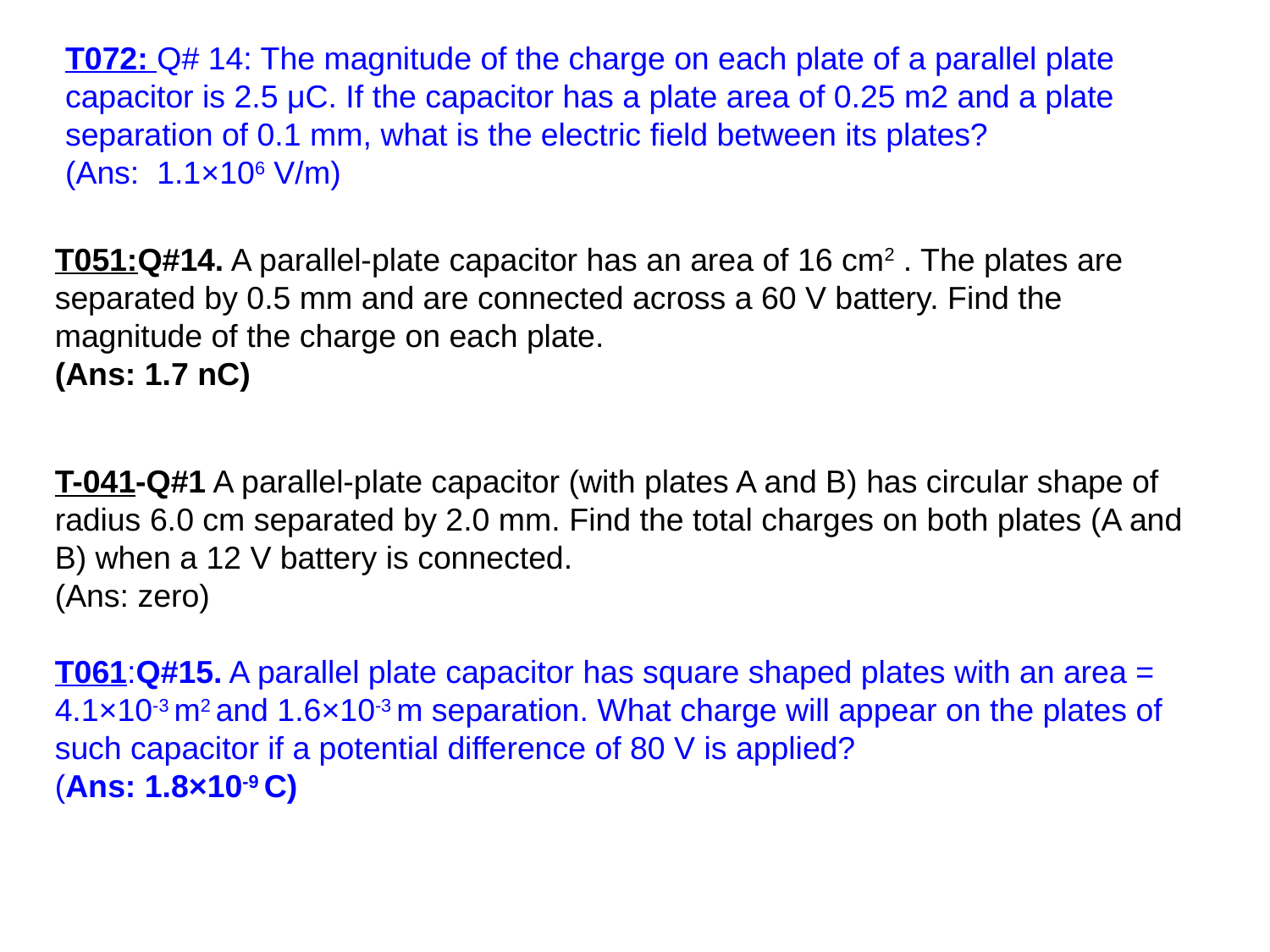

T072: Q# 14: The magnitude of the charge on each plate of a parallel plate capacitor is 2.5 μC. If the capacitor has a plate area of 0.25 m2 and a plate separation of 0.1 mm, what is the electric field between its plates?
(Ans:  1.1×106 V/m)

T051:Q#14. A parallel-plate capacitor has an area of 16 cm2 . The plates are separated by 0.5 mm and are connected across a 60 V battery. Find the magnitude of the charge on each plate.
(Ans: 1.7 nC)

T-041-Q#1 A parallel-plate capacitor (with plates A and B) has circular shape of radius 6.0 cm separated by 2.0 mm. Find the total charges on both plates (A and B) when a 12 V battery is connected.
(Ans: zero)

T061:Q#15. A parallel plate capacitor has square shaped plates with an area = 4.1×10-3 m2 and 1.6×10-3 m separation. What charge will appear on the plates of such capacitor if a potential difference of 80 V is applied?
(Ans: 1.8×10-9 C)